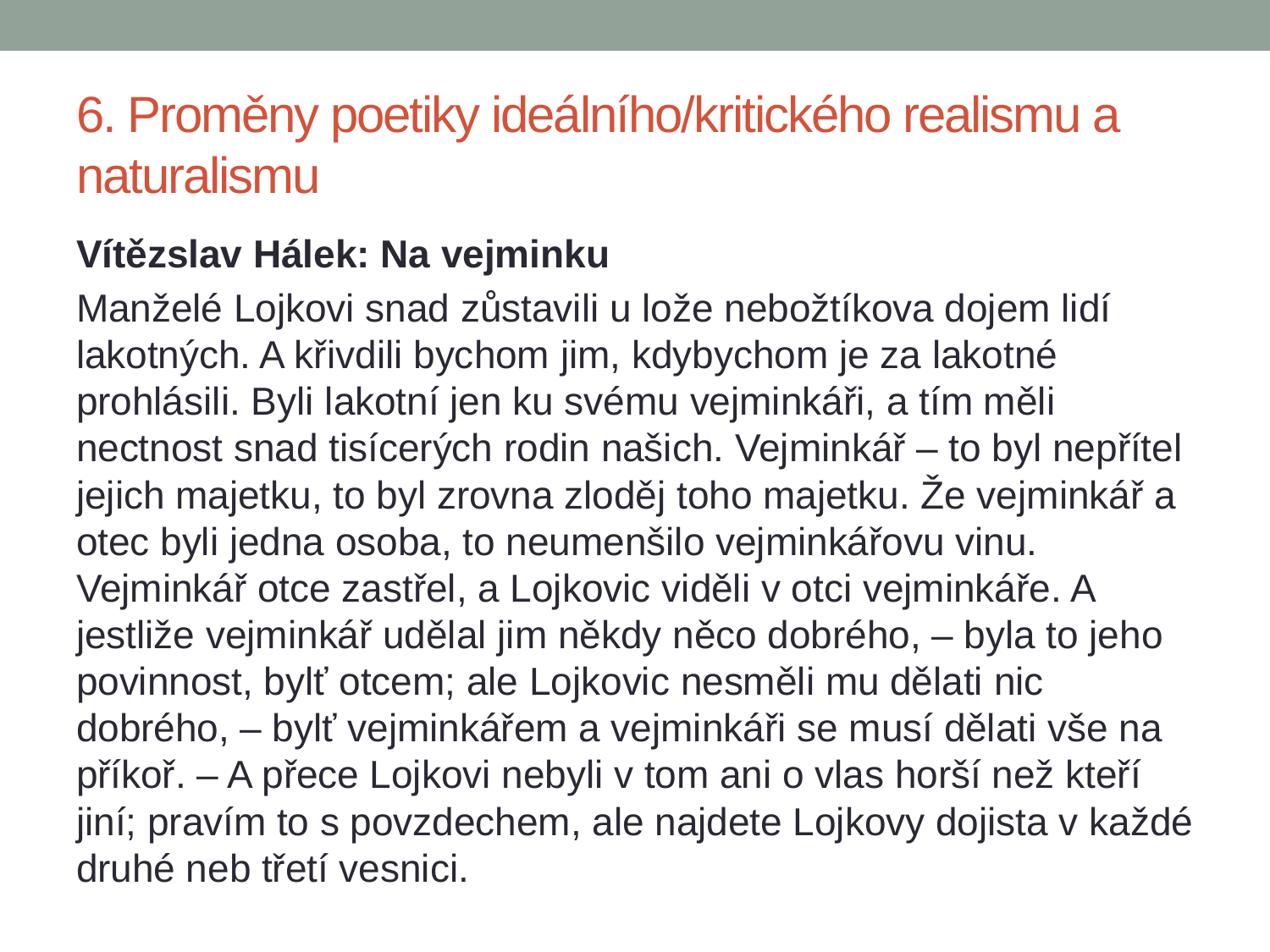

# 6. Proměny poetiky ideálního/kritického realismu a naturalismu
Vítězslav Hálek: Na vejminku
Manželé Lojkovi snad zůstavili u lože nebožtíkova dojem lidí lakotných. A křivdili bychom jim, kdybychom je za lakotné prohlásili. Byli lakotní jen ku svému vejminkáři, a tím měli nectnost snad tisícerých rodin našich. Vejminkář – to byl nepřítel jejich majetku, to byl zrovna zloděj toho majetku. Že vejminkář a otec byli jedna osoba, to neumenšilo vejminkářovu vinu. Vejminkář otce zastřel, a Lojkovic viděli v otci vejminkáře. A jestliže vejminkář udělal jim někdy něco dobrého, – byla to jeho povinnost, bylť otcem; ale Lojkovic nesměli mu dělati nic dobrého, – bylť vejminkářem a vejminkáři se musí dělati vše na příkoř. – A přece Lojkovi nebyli v tom ani o vlas horší než kteří jiní; pravím to s povzdechem, ale najdete Lojkovy dojista v každé druhé neb třetí vesnici.